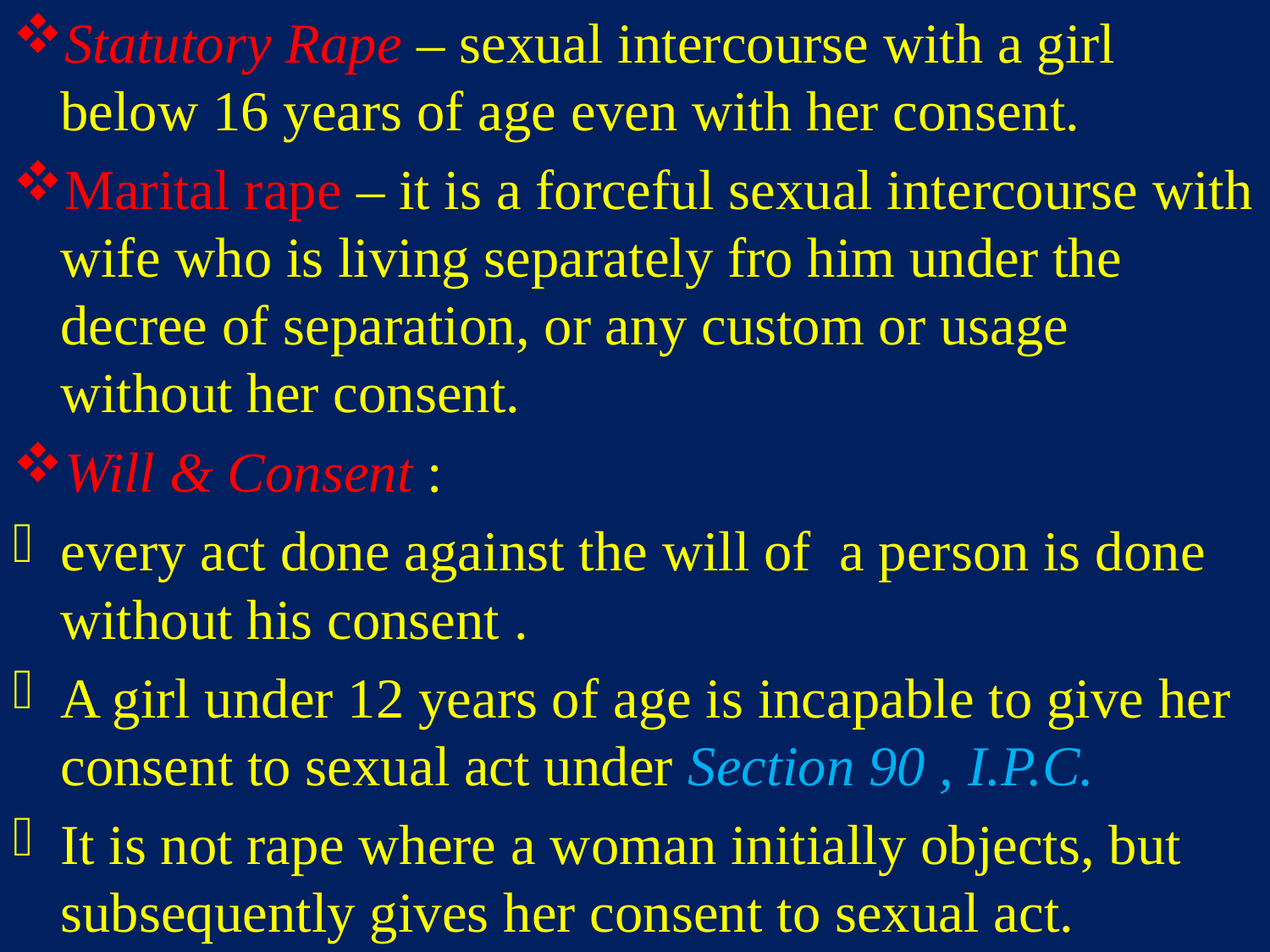

Statutory Rape – sexual intercourse with a girl below 16 years of age even with her consent.
Marital rape – it is a forceful sexual intercourse with wife who is living separately fro him under the decree of separation, or any custom or usage without her consent.
Will & Consent :
every act done against the will of  a person is done without his consent .
A girl under 12 years of age is incapable to give her consent to sexual act under Section 90 , I.P.C.
It is not rape where a woman initially objects, but subsequently gives her consent to sexual act.